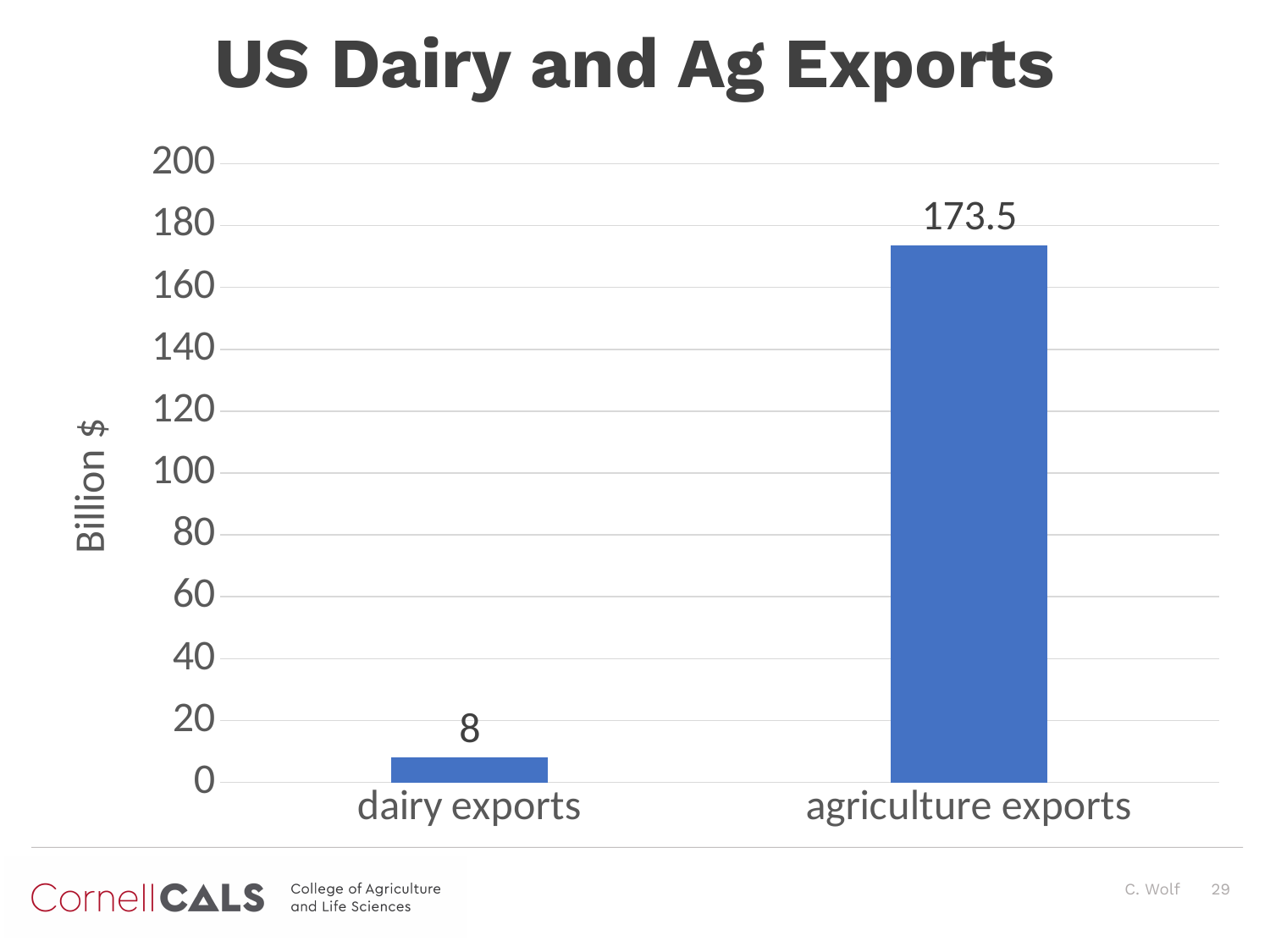

# US Dairy and Ag Exports

### Chart

| Category |  |
|---|---|
| dairy exports | 8.0 |
| agriculture exports | 173.5 |
C. Wolf
29